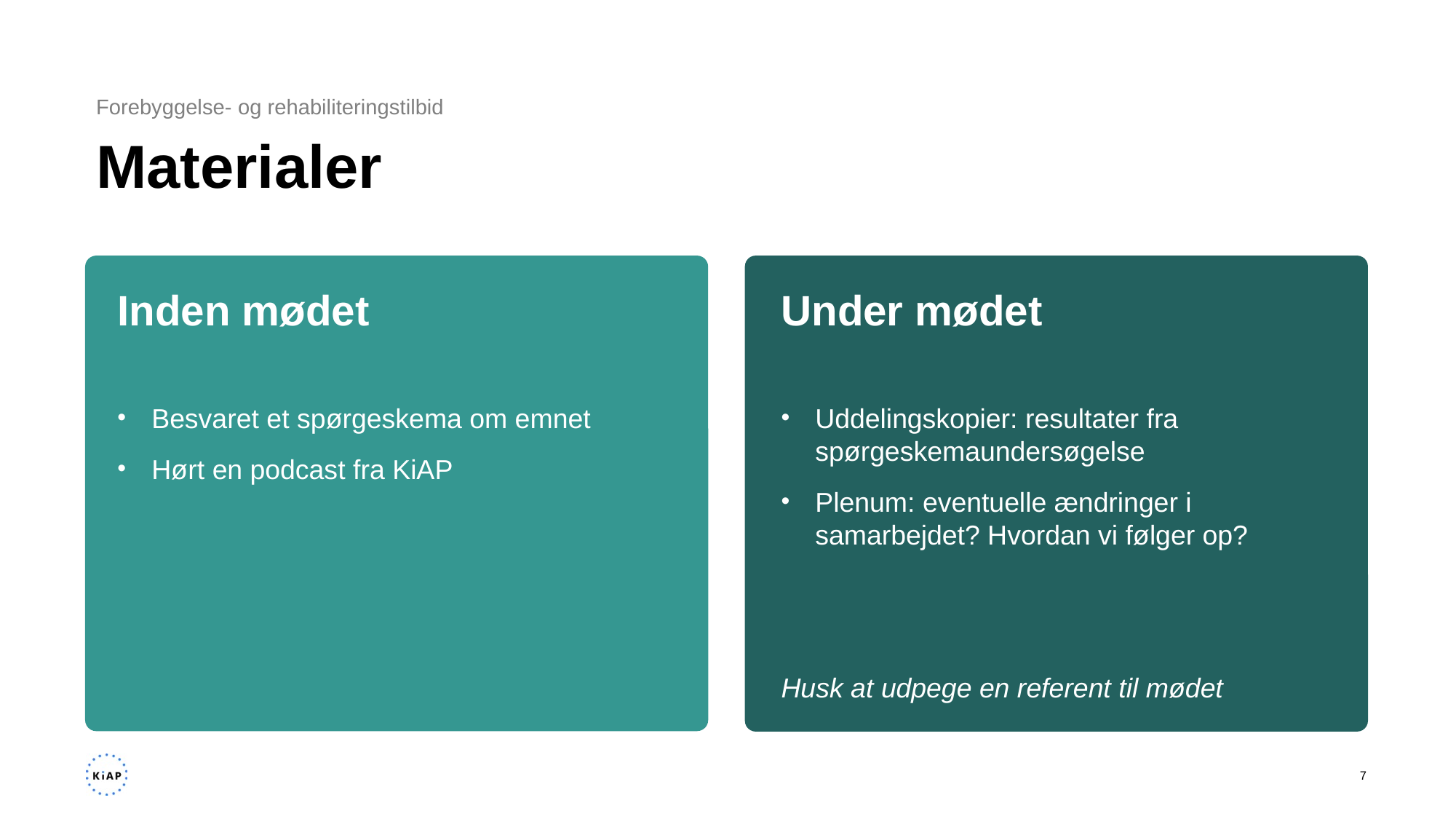

Forebyggelse- og rehabiliteringstilbid
# Materialer
Inden mødet
Under mødet
Besvaret et spørgeskema om emnet
Hørt en podcast fra KiAP
Uddelingskopier: resultater fra spørgeskemaundersøgelse
Plenum: eventuelle ændringer i samarbejdet? Hvordan vi følger op?

Husk at udpege en referent til mødet